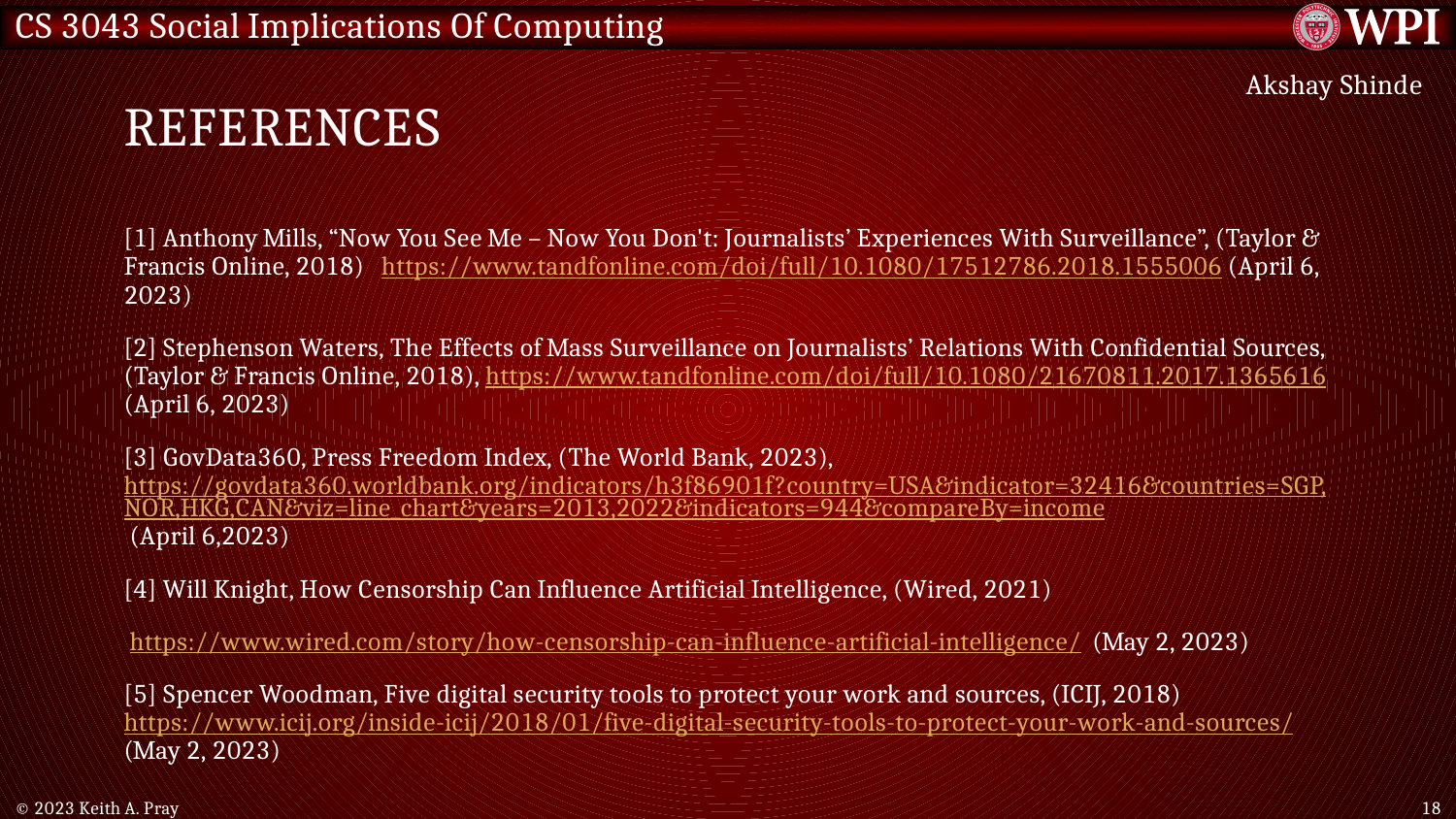

# REFERENCES
Akshay Shinde
[1] Anthony Mills, “Now You See Me – Now You Don't: Journalists’ Experiences With Surveillance”, (Taylor & Francis Online, 2018)   https://www.tandfonline.com/doi/full/10.1080/17512786.2018.1555006 (April 6, 2023)
[2] Stephenson Waters, The Effects of Mass Surveillance on Journalists’ Relations With Confidential Sources, (Taylor & Francis Online, 2018), https://www.tandfonline.com/doi/full/10.1080/21670811.2017.1365616 (April 6, 2023)
[3] GovData360, Press Freedom Index, (The World Bank, 2023), https://govdata360.worldbank.org/indicators/h3f86901f?country=USA&indicator=32416&countries=SGP,NOR,HKG,CAN&viz=line_chart&years=2013,2022&indicators=944&compareBy=income (April 6,2023)
[4] Will Knight, How Censorship Can Influence Artificial Intelligence, (Wired, 2021)
 https://www.wired.com/story/how-censorship-can-influence-artificial-intelligence/  (May 2, 2023)
[5] Spencer Woodman, Five digital security tools to protect your work and sources, (ICIJ, 2018) https://www.icij.org/inside-icij/2018/01/five-digital-security-tools-to-protect-your-work-and-sources/  (May 2, 2023)
© 2023 Keith A. Pray
18